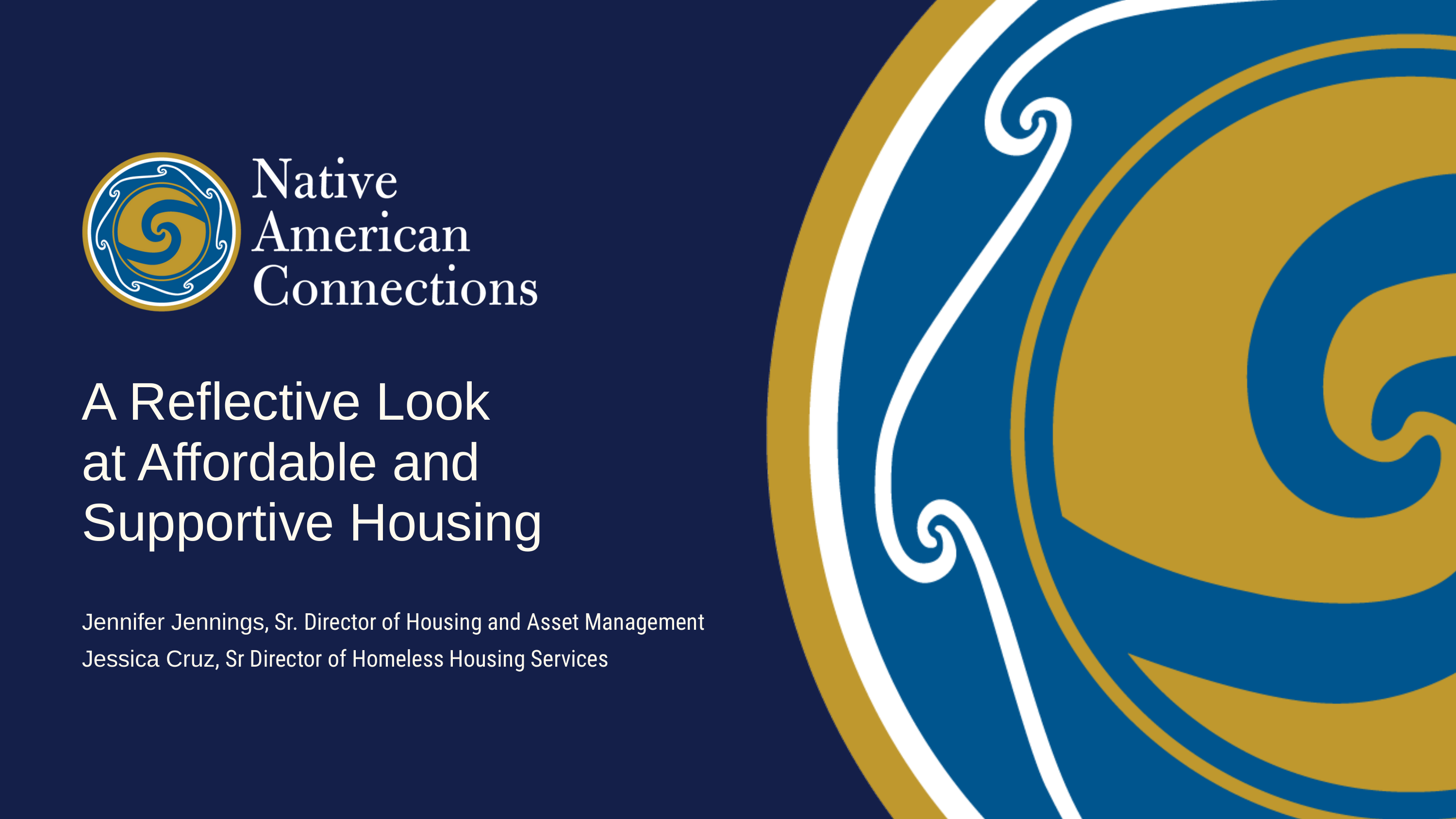

A Reflective Look
at Affordable and Supportive Housing
Jennifer Jennings, Sr. Director of Housing and Asset Management
Jessica Cruz, Sr Director of Homeless Housing Services